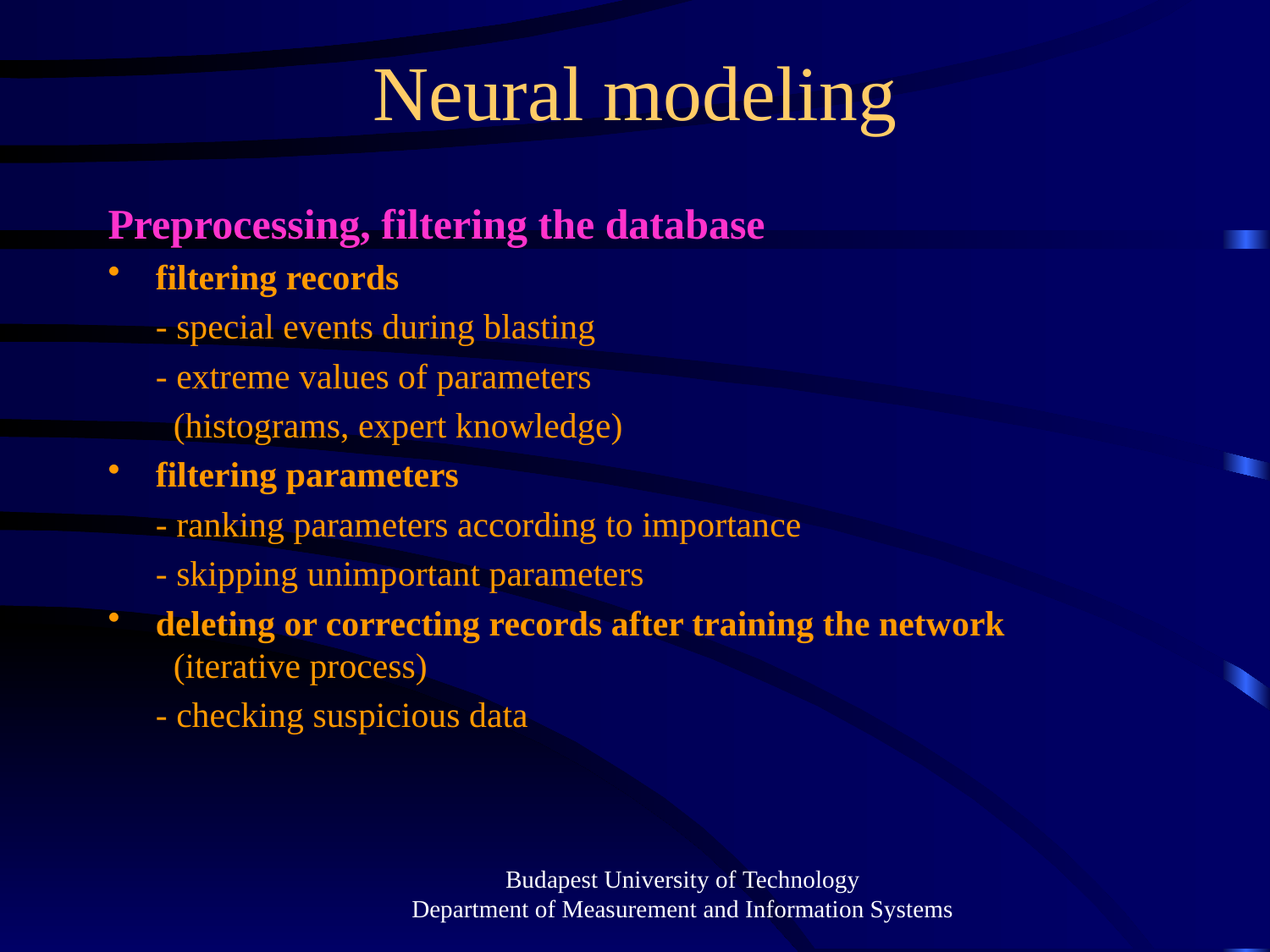

# Neural modeling
Preprocessing, filtering the database
filtering records
	- special events during blasting
	- extreme values of parameters
	  (histograms, expert knowledge)
filtering parameters
	- ranking parameters according to importance
	- skipping unimportant parameters
deleting or correcting records after training the network
  (iterative process)
	- checking suspicious data
Budapest University of Technology
Department of Measurement and Information Systems